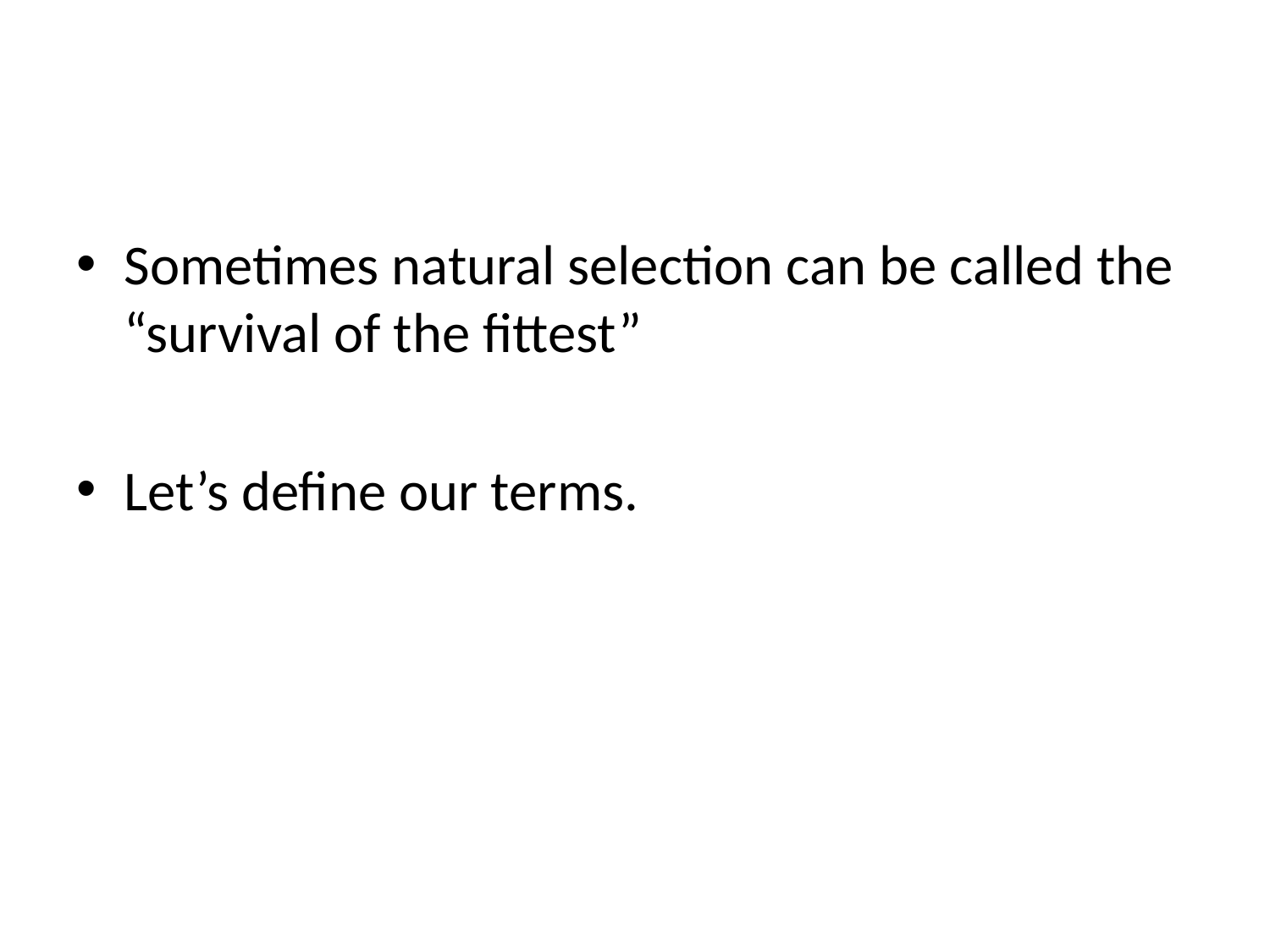

#
Sometimes natural selection can be called the “survival of the fittest”

Let’s define our terms.